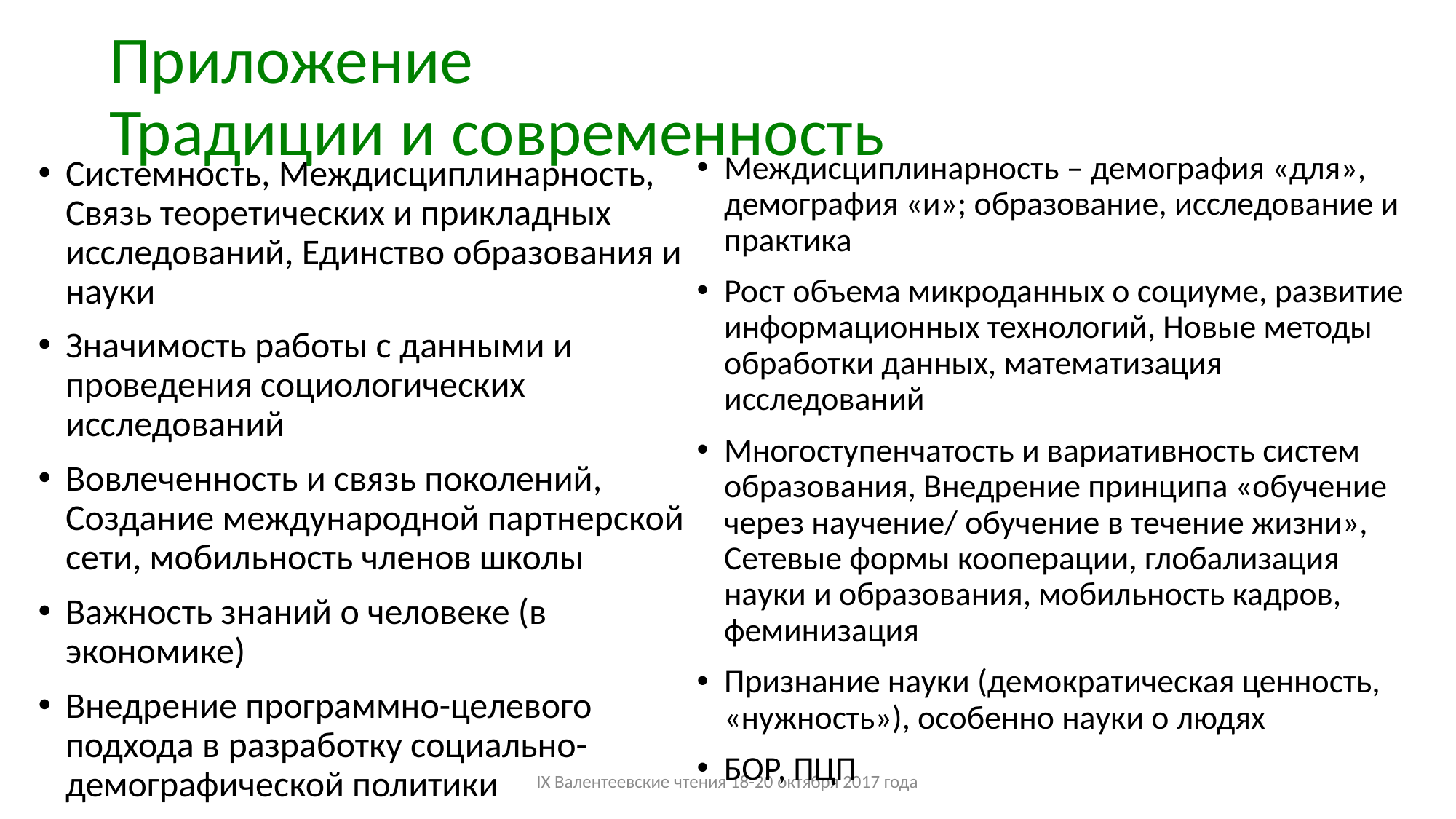

# Приложение Традиции и современность
Междисциплинарность – демография «для», демография «и»; образование, исследование и практика
Рост объема микроданных о социуме, развитие информационных технологий, Новые методы обработки данных, математизация исследований
Многоступенчатость и вариативность систем образования, Внедрение принципа «обучение через научение/ обучение в течение жизни», Сетевые формы кооперации, глобализация науки и образования, мобильность кадров, феминизация
Признание науки (демократическая ценность, «нужность»), особенно науки о людях
БОР, ПЦП
Системность, Междисциплинарность, Связь теоретических и прикладных исследований, Единство образования и науки
Значимость работы с данными и проведения социологических исследований
Вовлеченность и связь поколений, Создание международной партнерской сети, мобильность членов школы
Важность знаний о человеке (в экономике)
Внедрение программно-целевого подхода в разработку социально-демографической политики

IX Валентеевские чтения 18-20 октября 2017 года